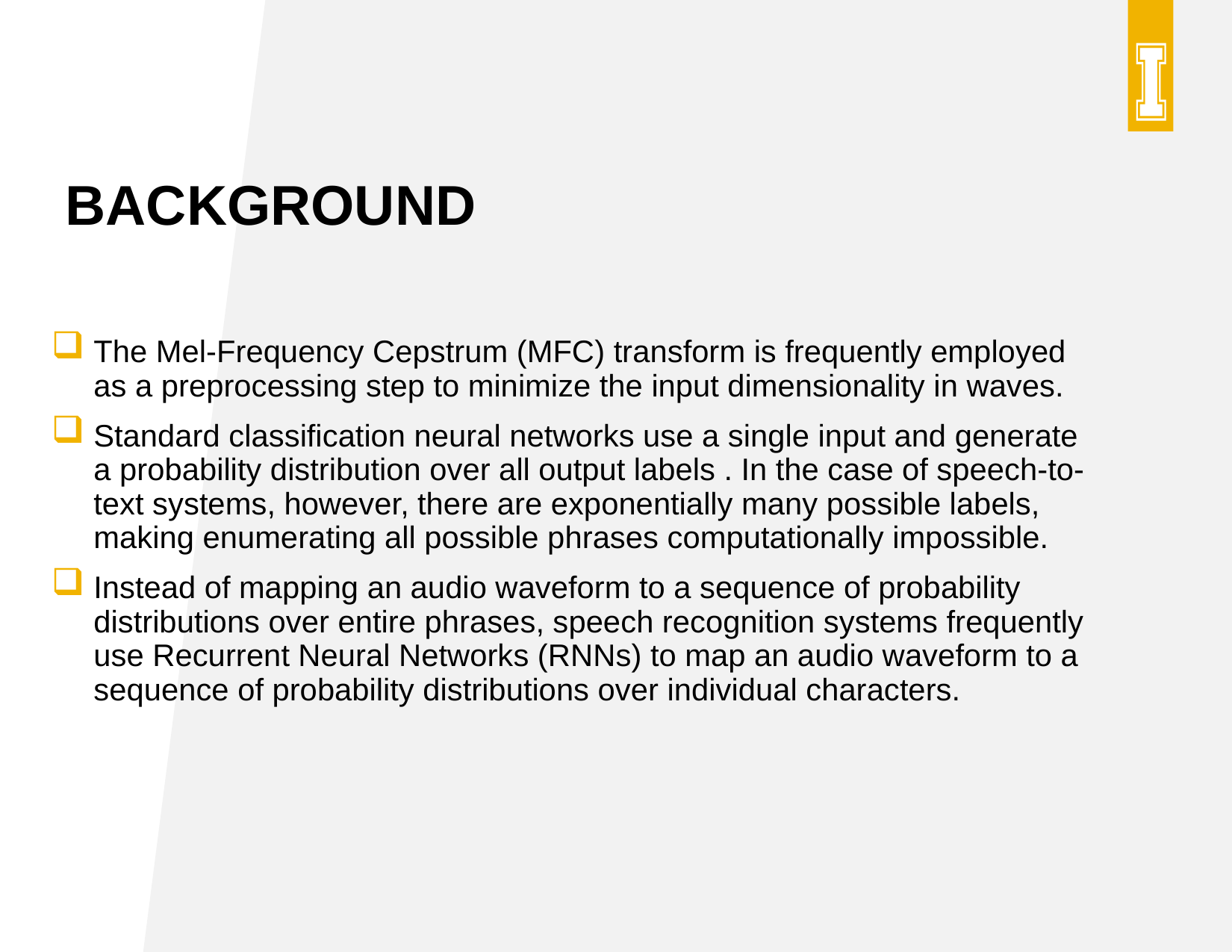

# Background
The Mel-Frequency Cepstrum (MFC) transform is frequently employed as a preprocessing step to minimize the input dimensionality in waves.
Standard classification neural networks use a single input and generate a probability distribution over all output labels . In the case of speech-to-text systems, however, there are exponentially many possible labels, making enumerating all possible phrases computationally impossible.
Instead of mapping an audio waveform to a sequence of probability distributions over entire phrases, speech recognition systems frequently use Recurrent Neural Networks (RNNs) to map an audio waveform to a sequence of probability distributions over individual characters.